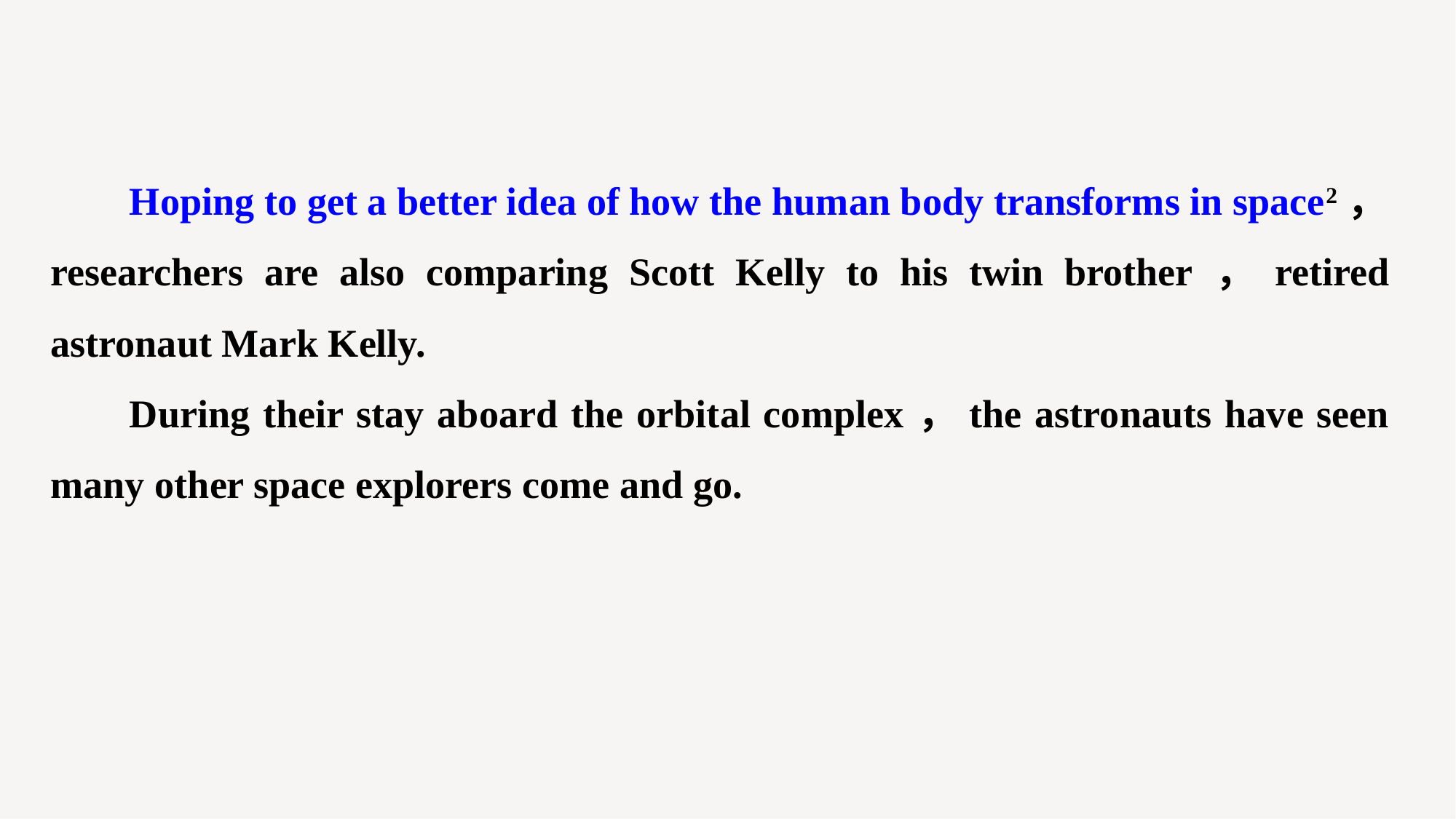

Hoping to get a better idea of how the human body transforms in space2，researchers are also comparing Scott Kelly to his twin brother，retired astronaut Mark Kelly.
During their stay aboard the orbital complex，the astronauts have seen many other space explorers come and go.